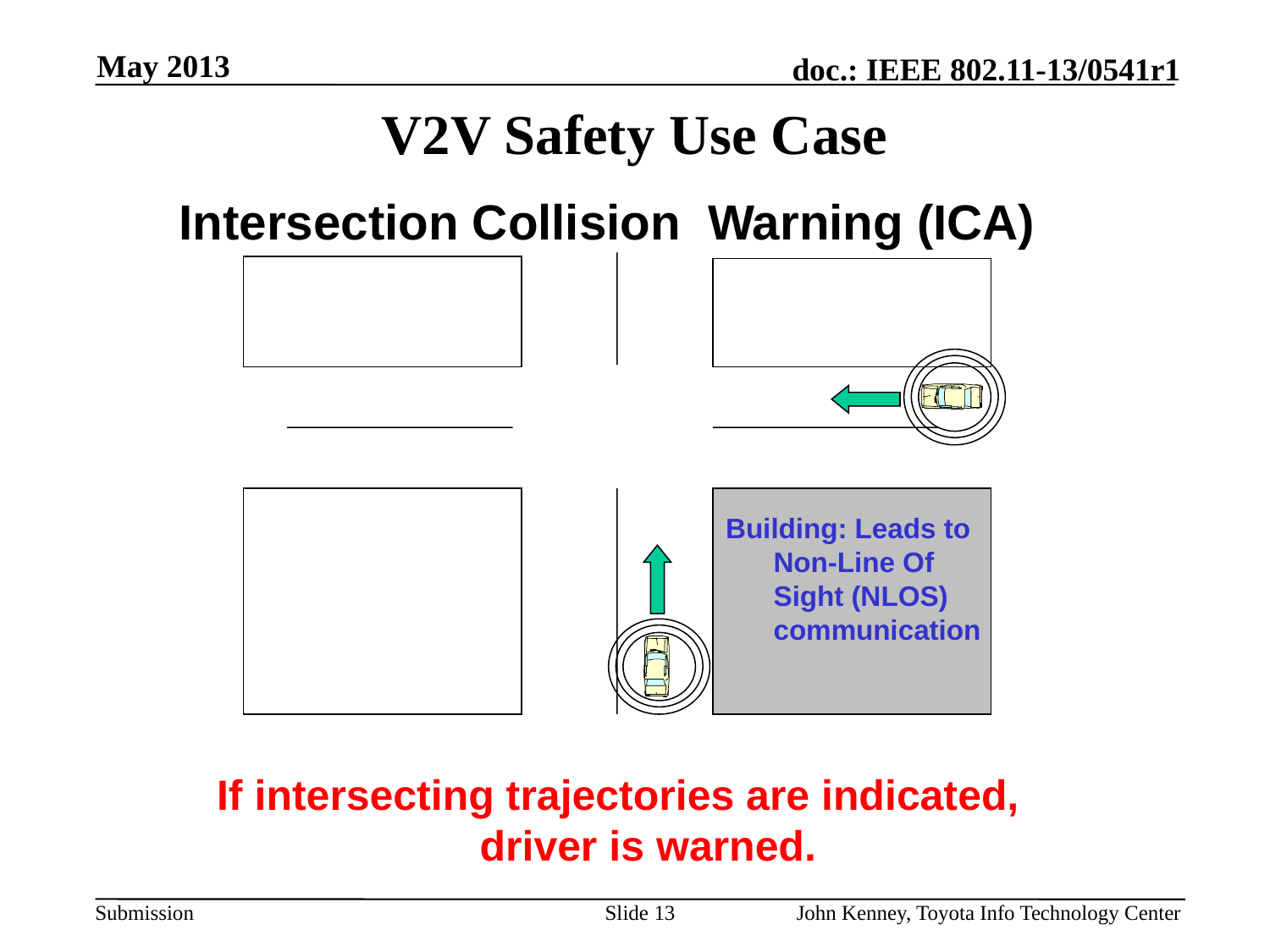

May 2013
# V2V Safety Use Case
Intersection Collision  Warning (ICA)

Building: Leads to Non-Line Of Sight (NLOS) communication

If intersecting trajectories are indicated,
driver is warned.

Slide 13
John Kenney, Toyota Info Technology Center